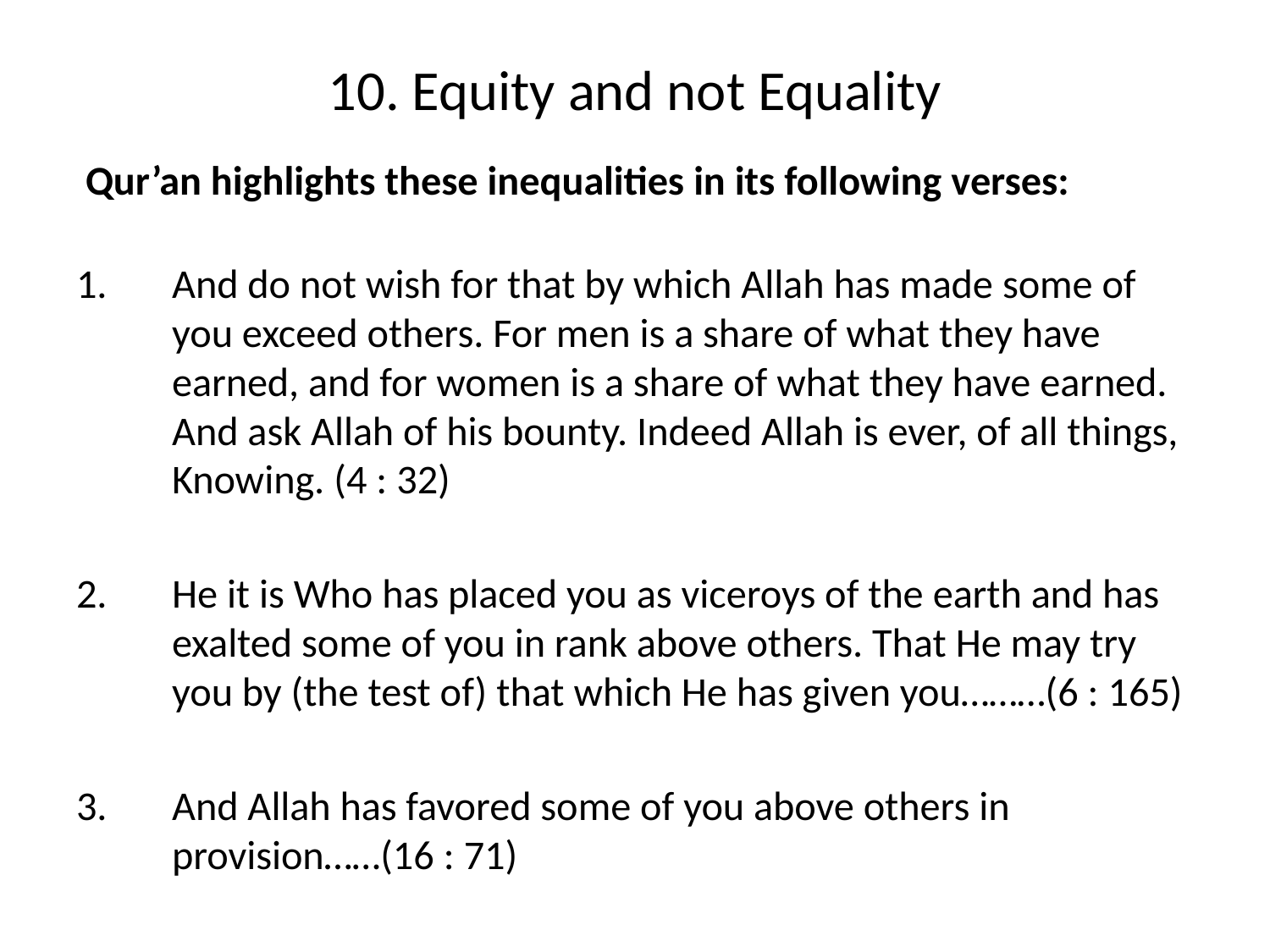

# 10. Equity and not Equality
 Qur’an highlights these inequalities in its following verses:

And do not wish for that by which Allah has made some of you exceed others. For men is a share of what they have earned, and for women is a share of what they have earned. And ask Allah of his bounty. Indeed Allah is ever, of all things, Knowing. (4 : 32)

He it is Who has placed you as viceroys of the earth and has exalted some of you in rank above others. That He may try you by (the test of) that which He has given you………(6 : 165)

And Allah has favored some of you above others in provision……(16 : 71)